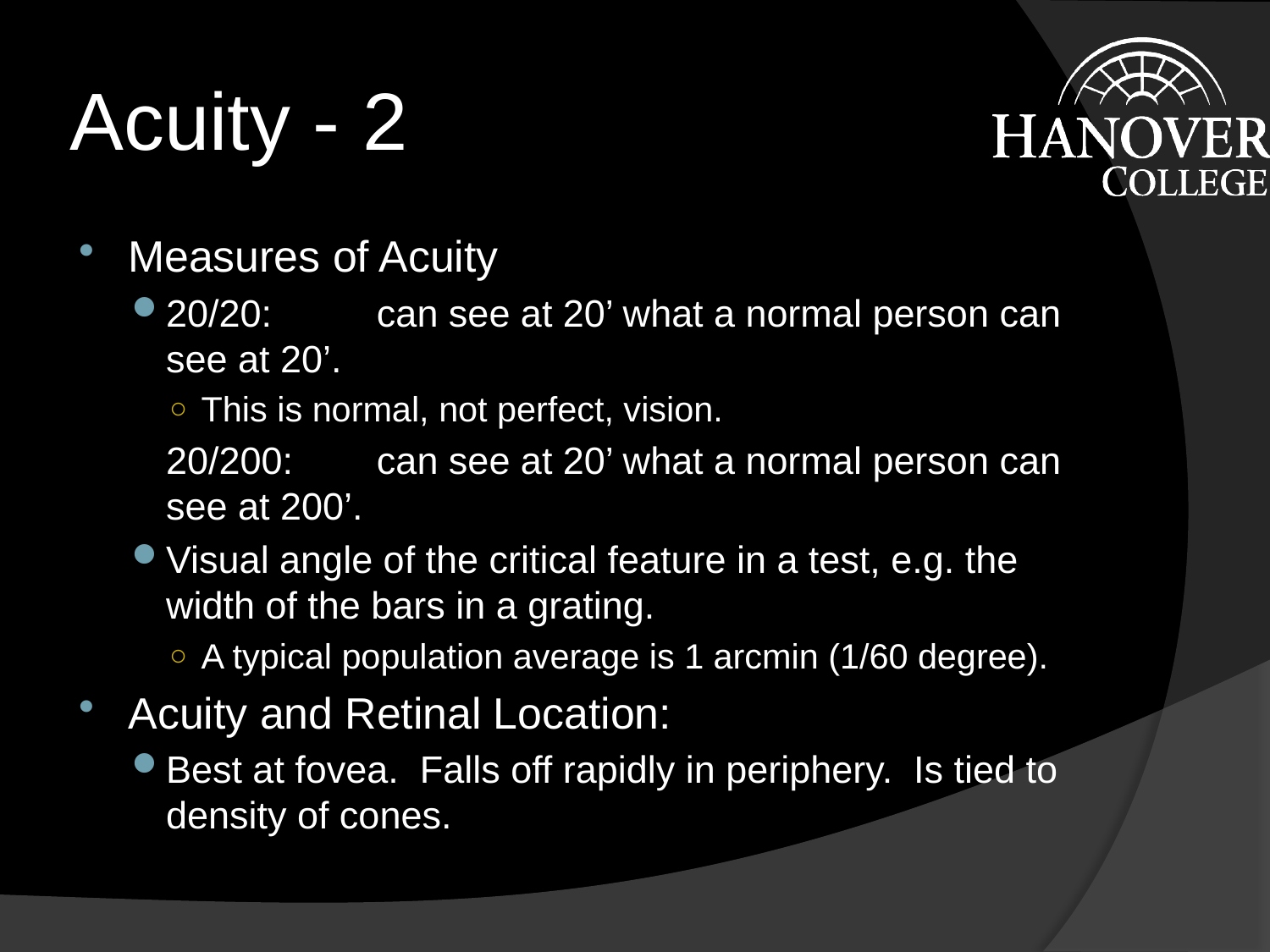

# Acuity - 2
Measures of Acuity
20/20:	can see at 20’ what a normal person can see at 20’.
This is normal, not perfect, vision.
	20/200:	can see at 20’ what a normal person can see at 200’.
Visual angle of the critical feature in a test, e.g. the width of the bars in a grating.
A typical population average is 1 arcmin (1/60 degree).
Acuity and Retinal Location:
Best at fovea.  Falls off rapidly in periphery.  Is tied to density of cones.